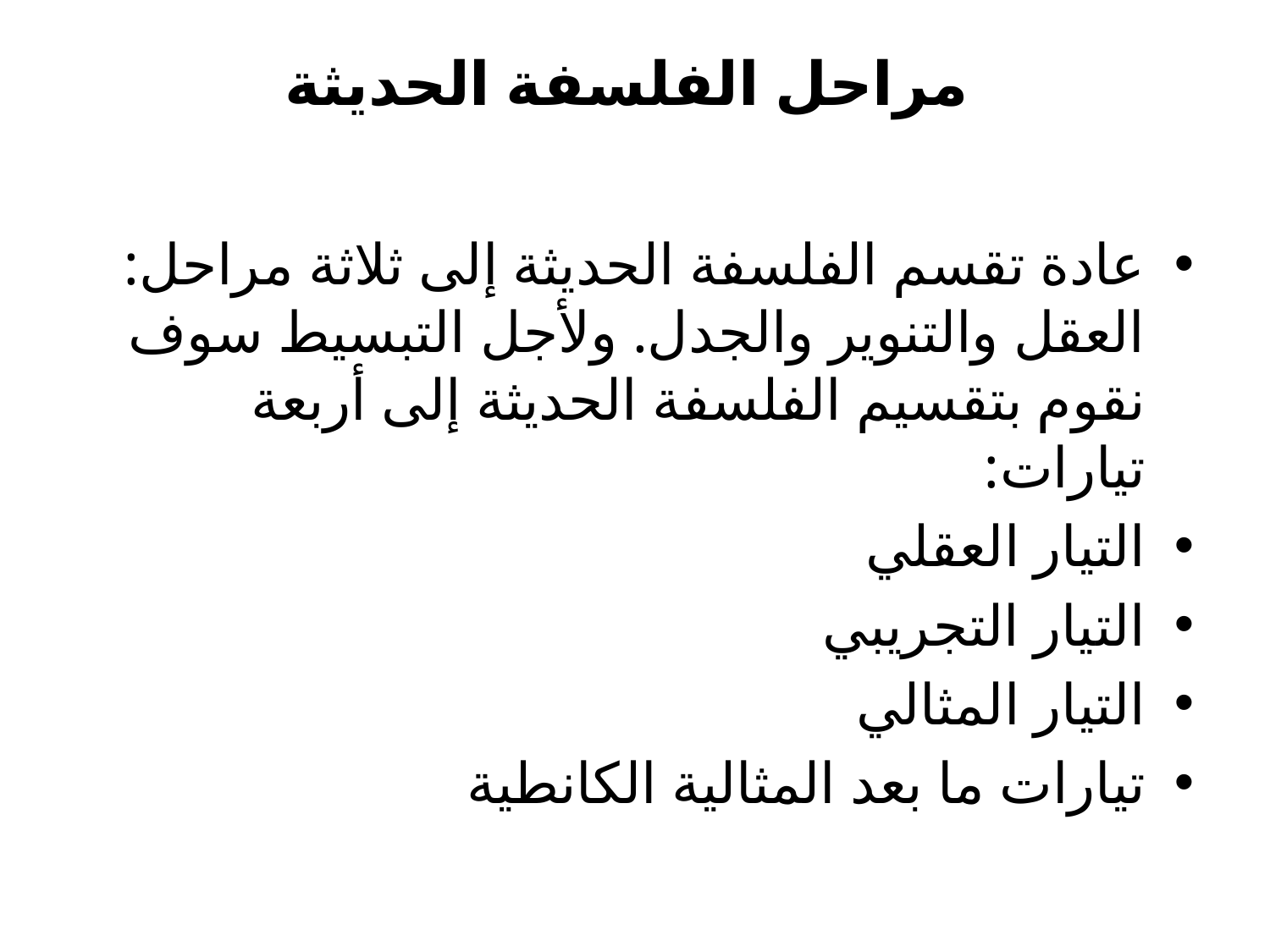

# مراحل الفلسفة الحديثة
عادة تقسم الفلسفة الحديثة إلى ثلاثة مراحل: العقل والتنوير والجدل. ولأجل التبسيط سوف نقوم بتقسيم الفلسفة الحديثة إلى أربعة تيارات:
التيار العقلي
التيار التجريبي
التيار المثالي
تيارات ما بعد المثالية الكانطية